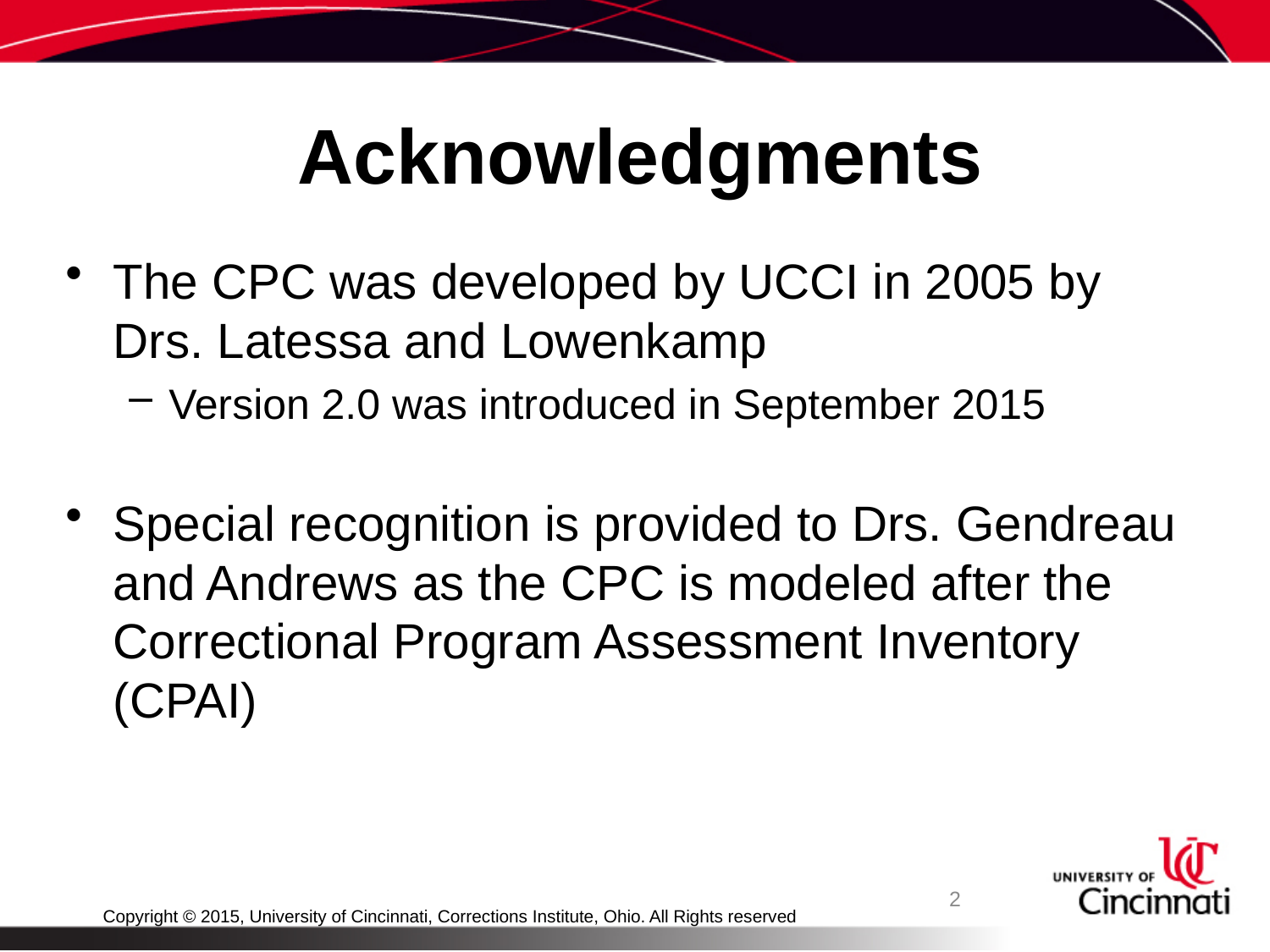

# Acknowledgments
The CPC was developed by UCCI in 2005 by Drs. Latessa and Lowenkamp
Version 2.0 was introduced in September 2015

Special recognition is provided to Drs. Gendreau and Andrews as the CPC is modeled after the Correctional Program Assessment Inventory (CPAI)

2
Copyright © 2015, University of Cincinnati, Corrections Institute, Ohio. All Rights reserved